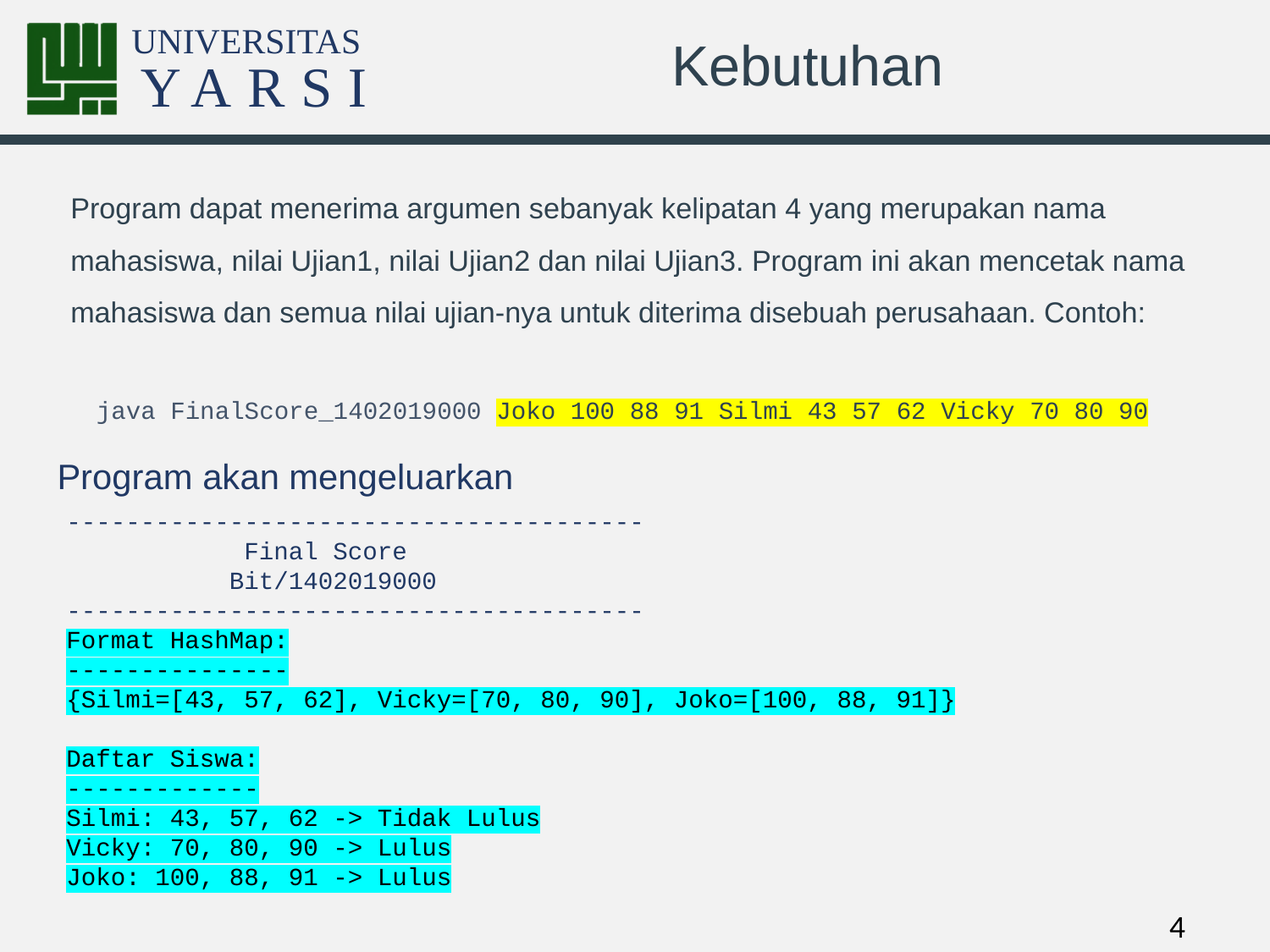

# Kebutuhan
Program dapat menerima argumen sebanyak kelipatan 4 yang merupakan nama mahasiswa, nilai Ujian1, nilai Ujian2 dan nilai Ujian3. Program ini akan mencetak nama mahasiswa dan semua nilai ujian-nya untuk diterima disebuah perusahaan. Contoh:
java FinalScore_1402019000 Joko 100 88 91 Silmi 43 57 62 Vicky 70 80 90
Program akan mengeluarkan
---------------------------------------
            Final Score
           Bit/1402019000
---------------------------------------
Format HashMap:
---------------
{Silmi=[43, 57, 62], Vicky=[70, 80, 90], Joko=[100, 88, 91]}

Daftar Siswa:
-------------
Silmi: 43, 57, 62 -> Tidak Lulus
Vicky: 70, 80, 90 -> Lulus
Joko: 100, 88, 91 -> Lulus